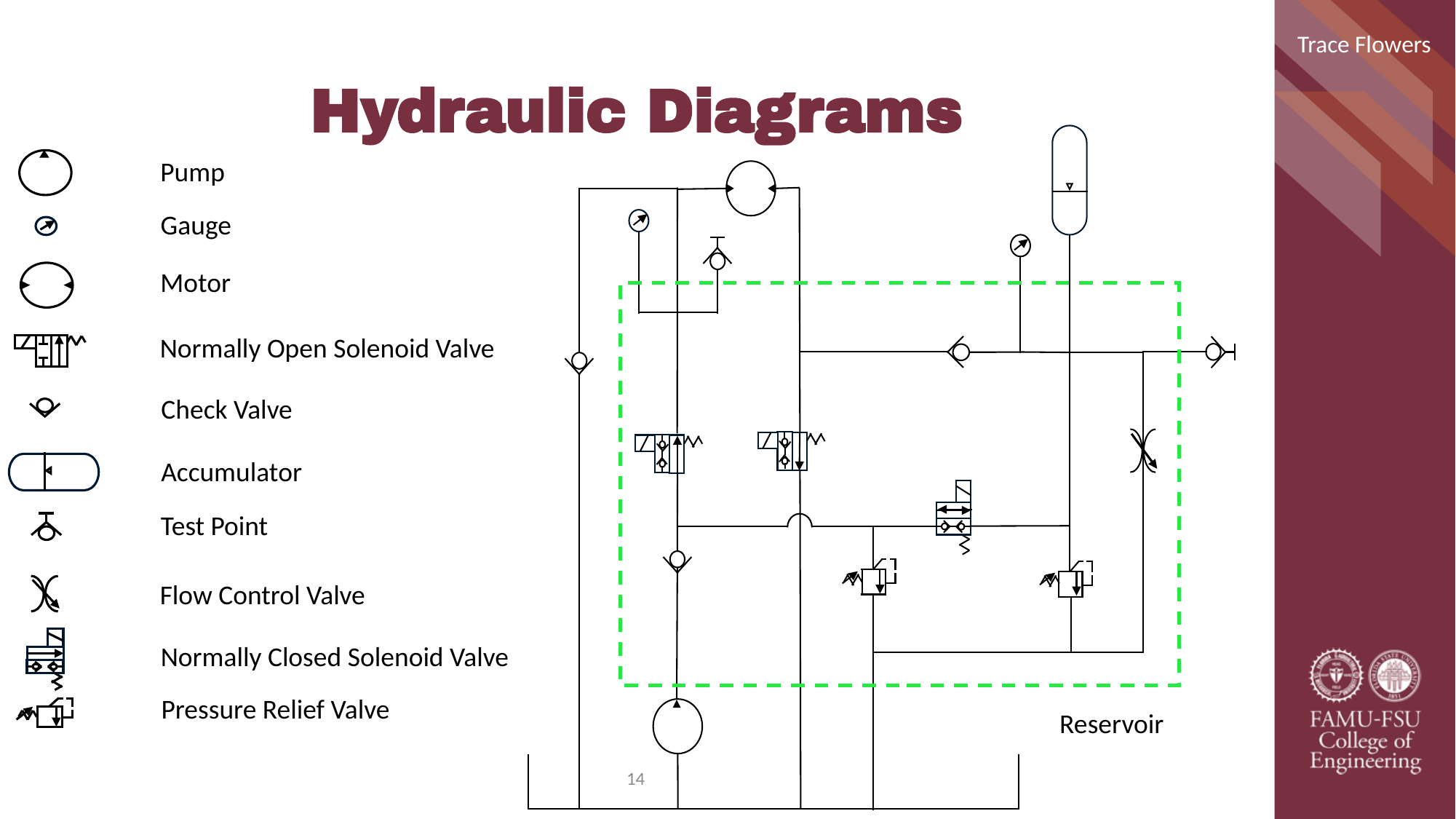

Trace Flowers
# Hydraulic Diagrams
Pump

Gauge

Motor

Normally Open Solenoid Valve

Check Valve

Accumulator

Test Point

Flow Control Valve

Normally Closed Solenoid Valve
Pressure Relief Valve

Reservoir

14